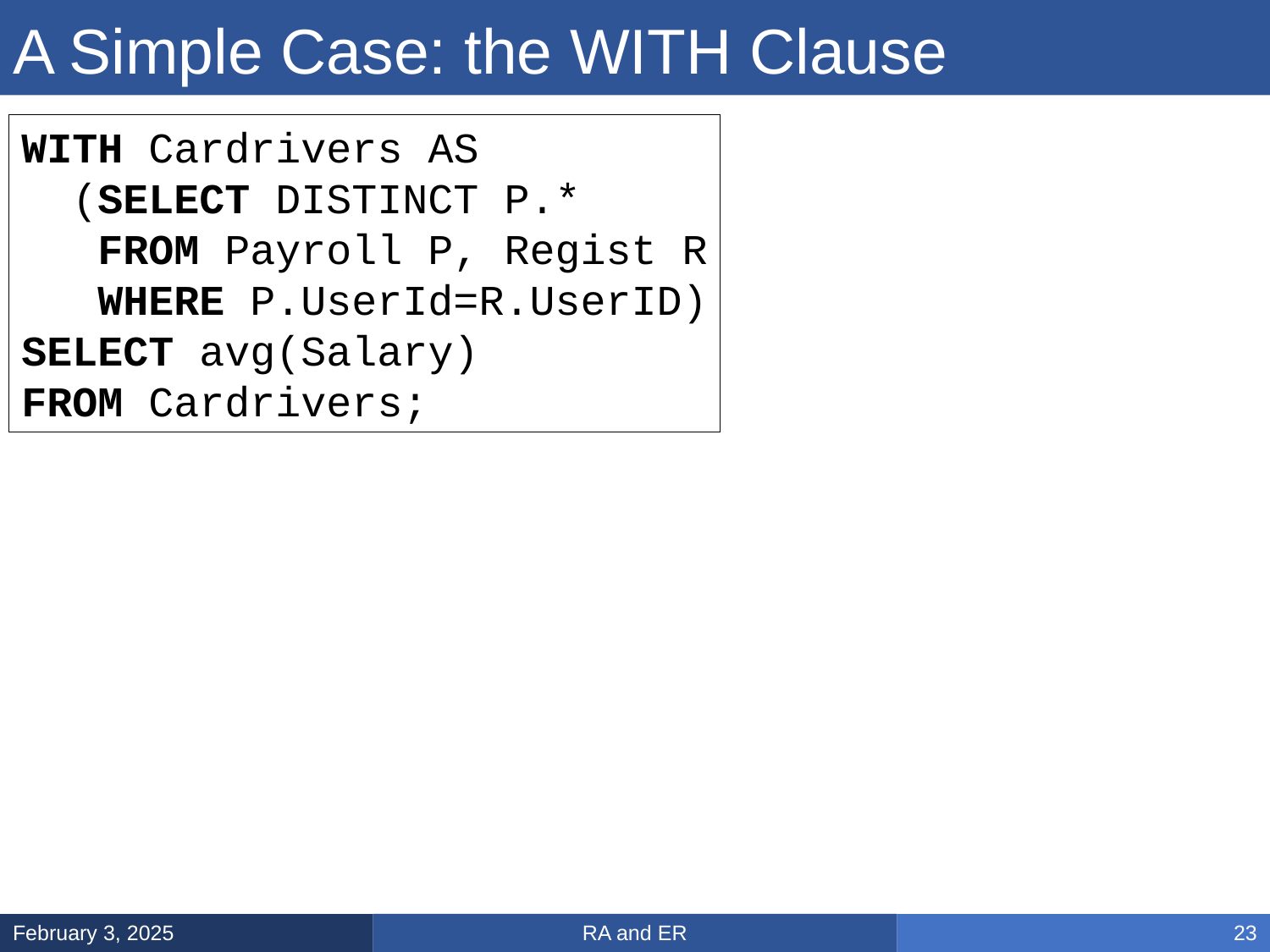

# A Simple Case: the WITH Clause
WITH Cardrivers AS
  (SELECT DISTINCT P.*
   FROM Payroll P, Regist R
   WHERE P.UserId=R.UserID)
SELECT avg(Salary)
FROM Cardrivers;
RA and ER
February 3, 2025
23